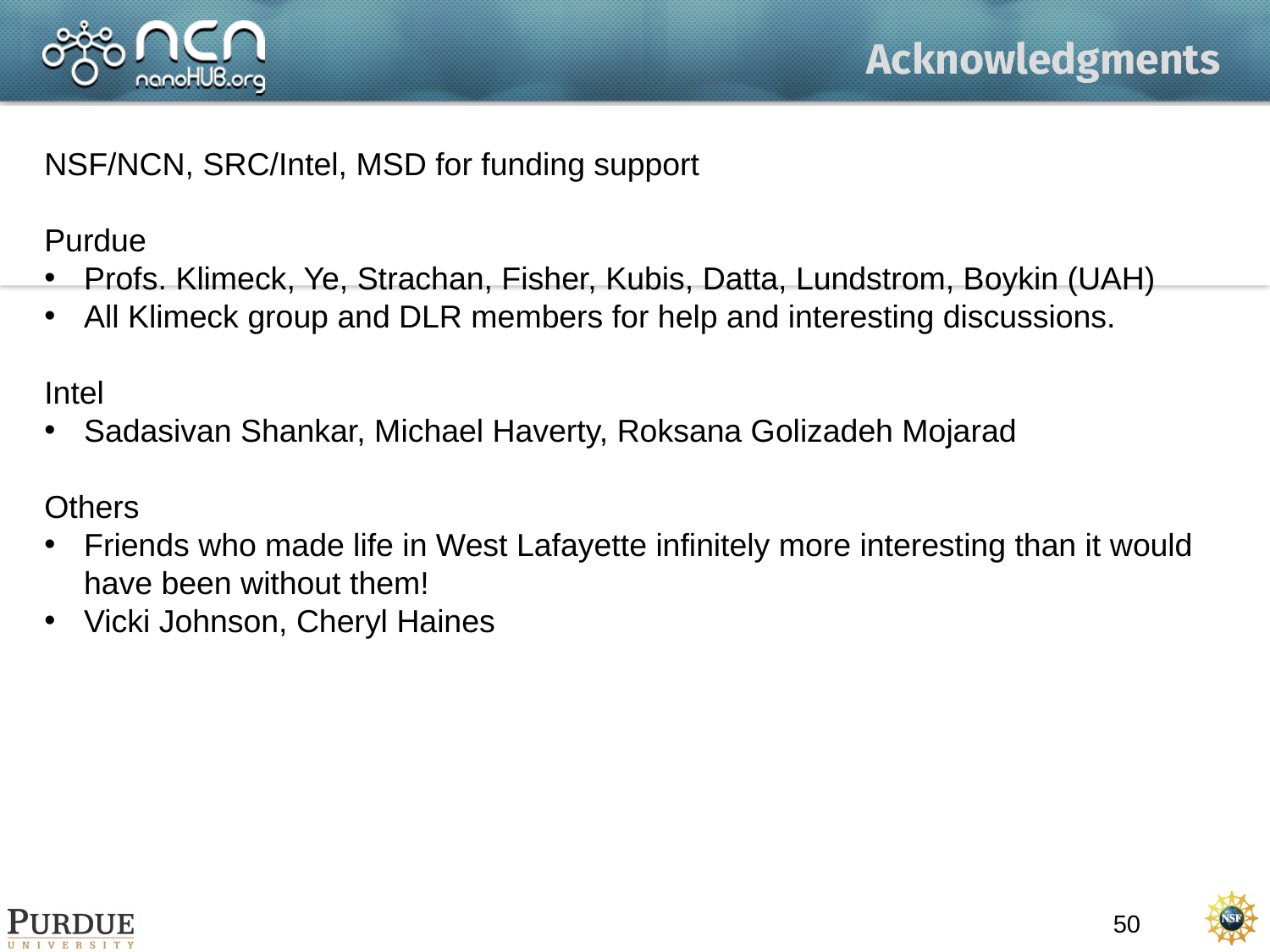

# Acknowledgments
NSF/NCN, SRC/Intel, MSD for funding support

Purdue
Profs. Klimeck, Ye, Strachan, Fisher, Kubis, Datta, Lundstrom, Boykin (UAH)
All Klimeck group and DLR members for help and interesting discussions.

Intel
Sadasivan Shankar, Michael Haverty, Roksana Golizadeh Mojarad

Others
Friends who made life in West Lafayette infinitely more interesting than it would have been without them!
Vicki Johnson, Cheryl Haines
50